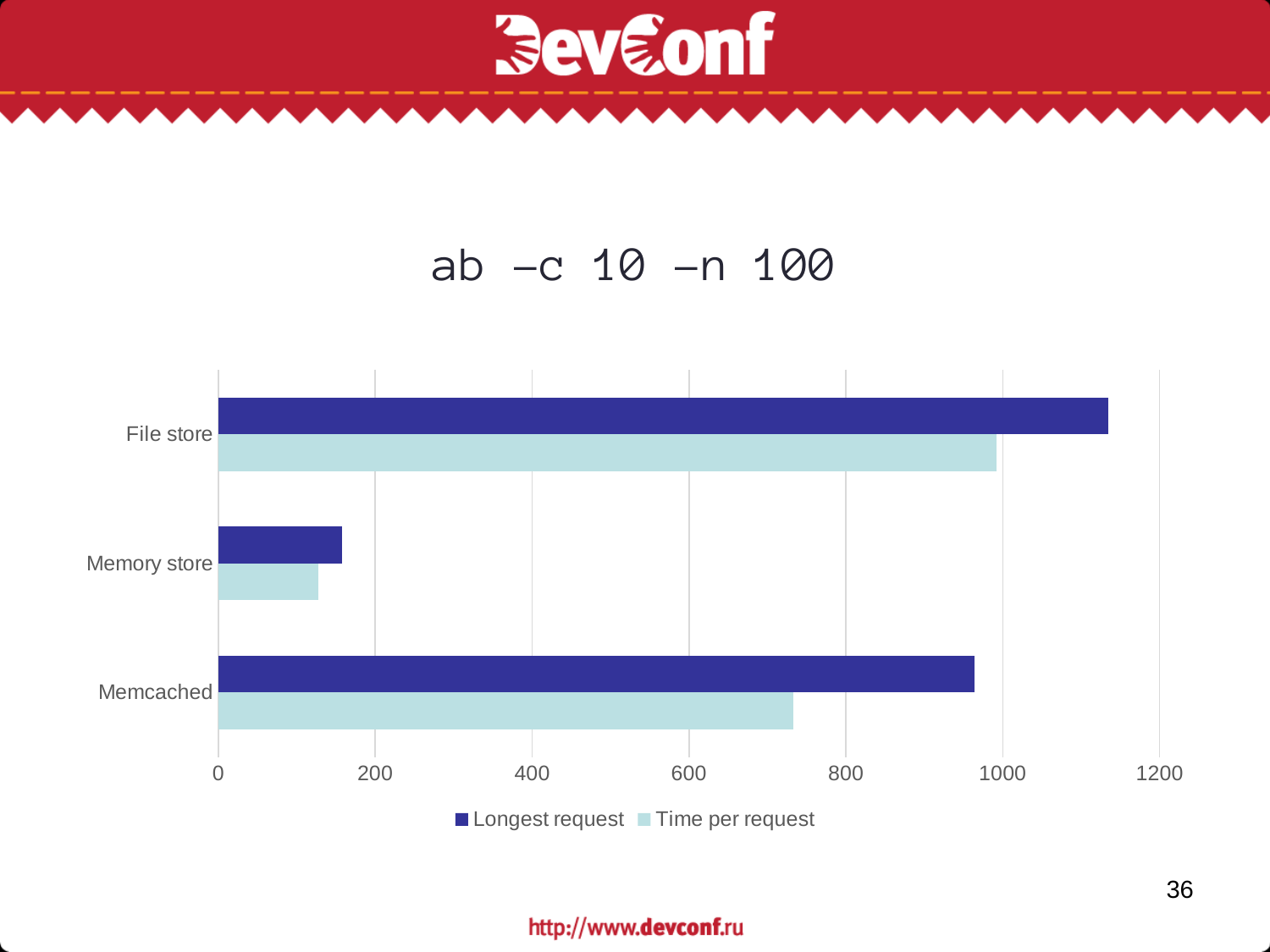

# ab -c 10 -n 100

### Chart

| Category | Time per request | Longest request |
|---|---|---|
| Memcached | 732.535 | 964.0 |
| Memory store | 127.544 | 158.0 |
| File store | 991.583 | 1135.0 |
36